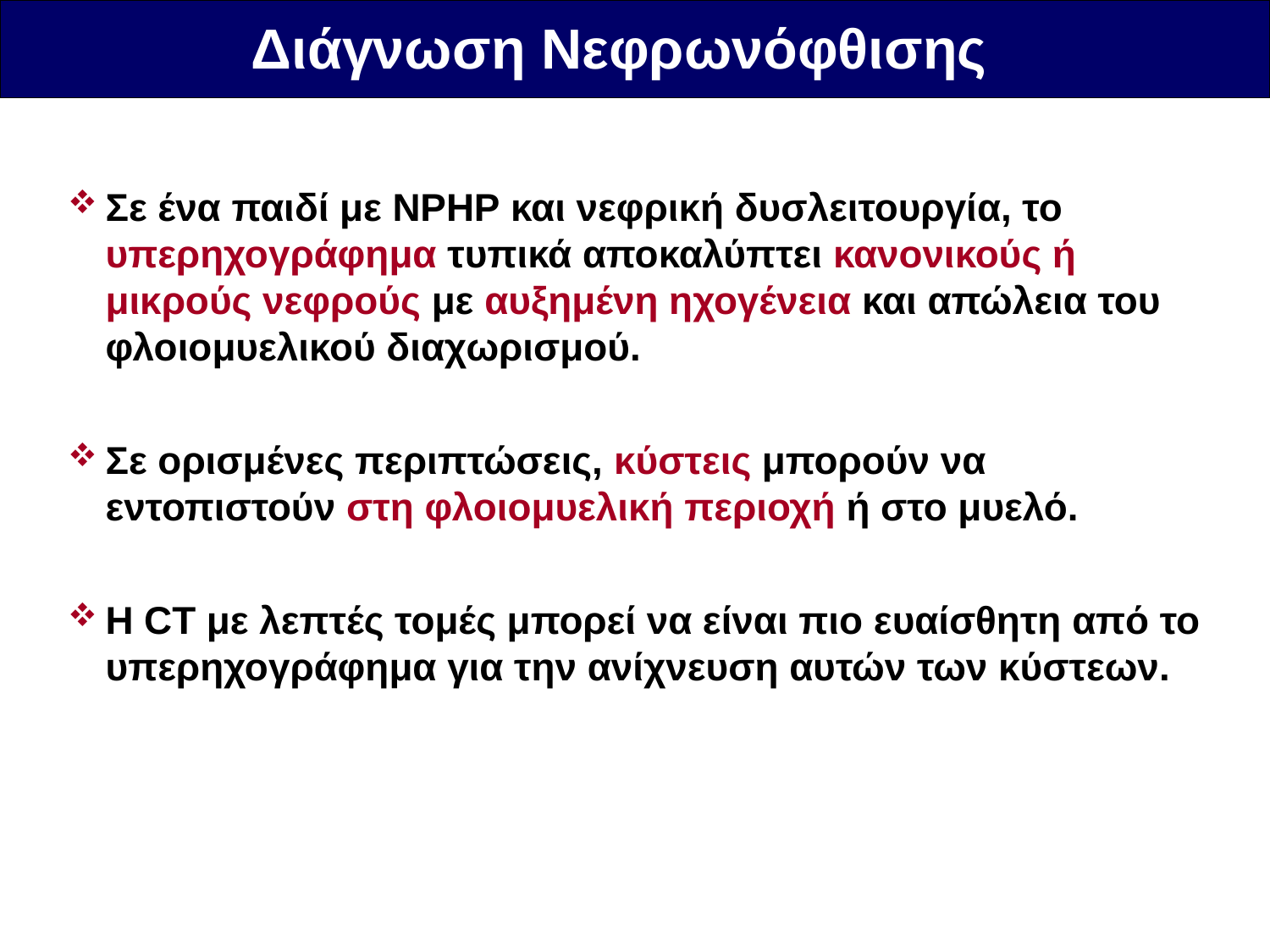

Διάγνωση Νεφρωνόφθισης
Σε ένα παιδί με ΝΡΗΡ και νεφρική δυσλειτουργία, το υπερηχογράφημα τυπικά αποκαλύπτει κανονικούς ή μικρούς νεφρούς με αυξημένη ηχογένεια και απώλεια του φλοιομυελικού διαχωρισμού.

Σε ορισμένες περιπτώσεις, κύστεις μπορούν να εντοπιστούν στη φλοιομυελική περιοχή ή στο μυελό.

Η CT με λεπτές τομές μπορεί να είναι πιο ευαίσθητη από το υπερηχογράφημα για την ανίχνευση αυτών των κύστεων.